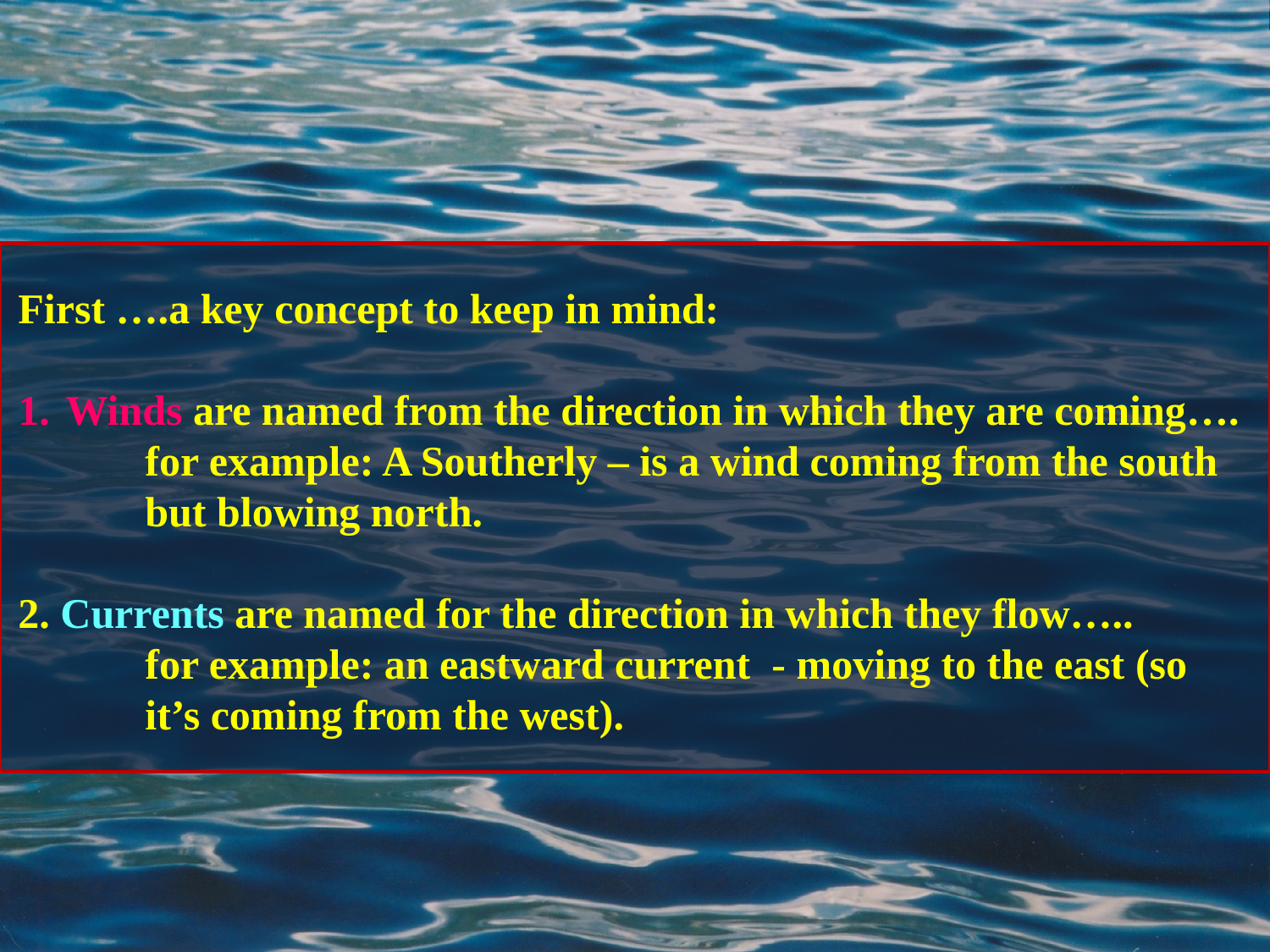

First ….a key concept to keep in mind:

Winds are named from the direction in which they are coming….
	for example: A Southerly – is a wind coming from the south
	but blowing north.

2. Currents are named for the direction in which they flow…..
	for example: an eastward current  - moving to the east (so
	it’s coming from the west).